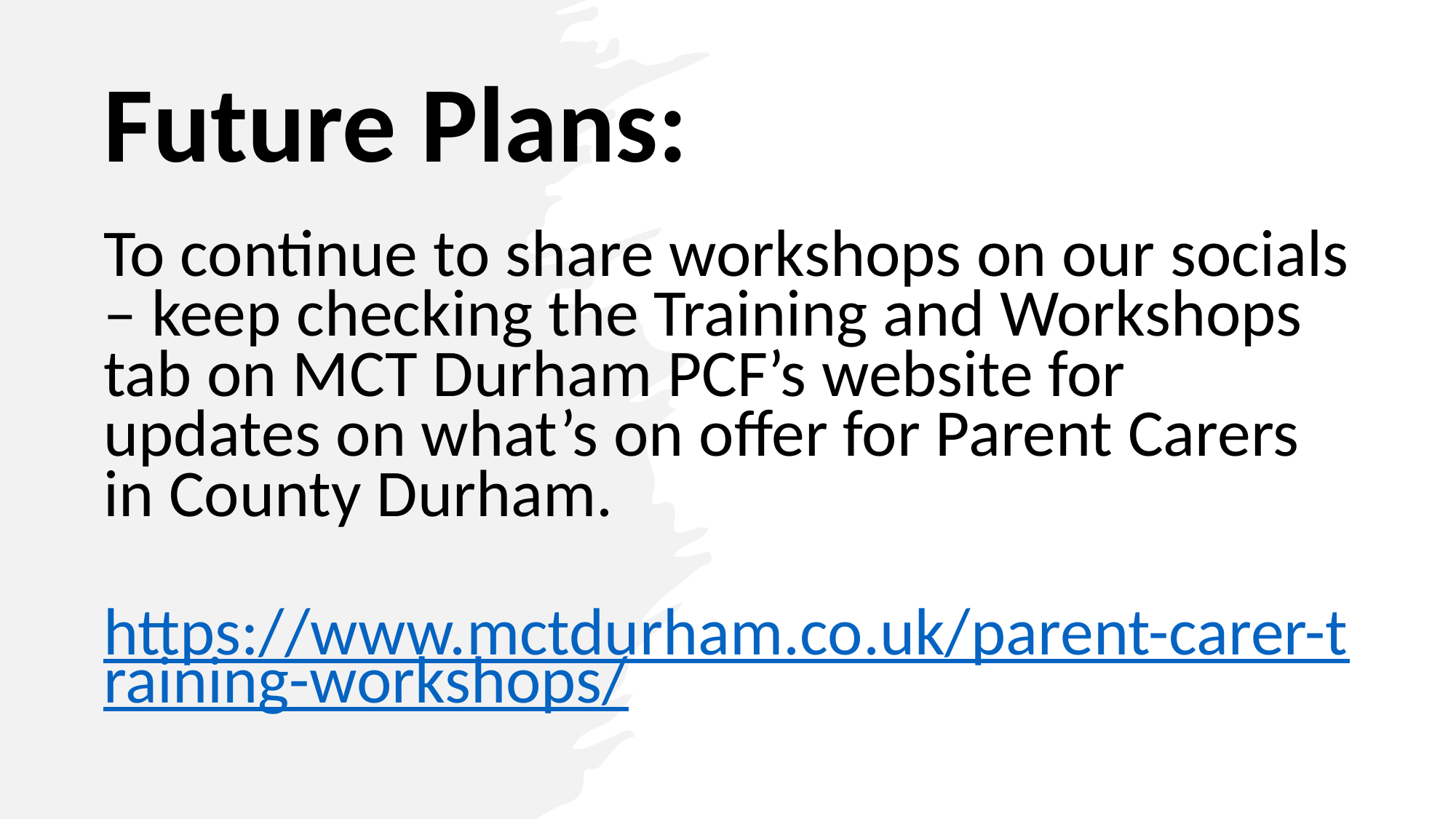

Future Plans:

To continue to share workshops on our socials – keep checking the Training and Workshops tab on MCT Durham PCF’s website for updates on what’s on offer for Parent Carers in County Durham.

https://www.mctdurham.co.uk/parent-carer-training-workshops/